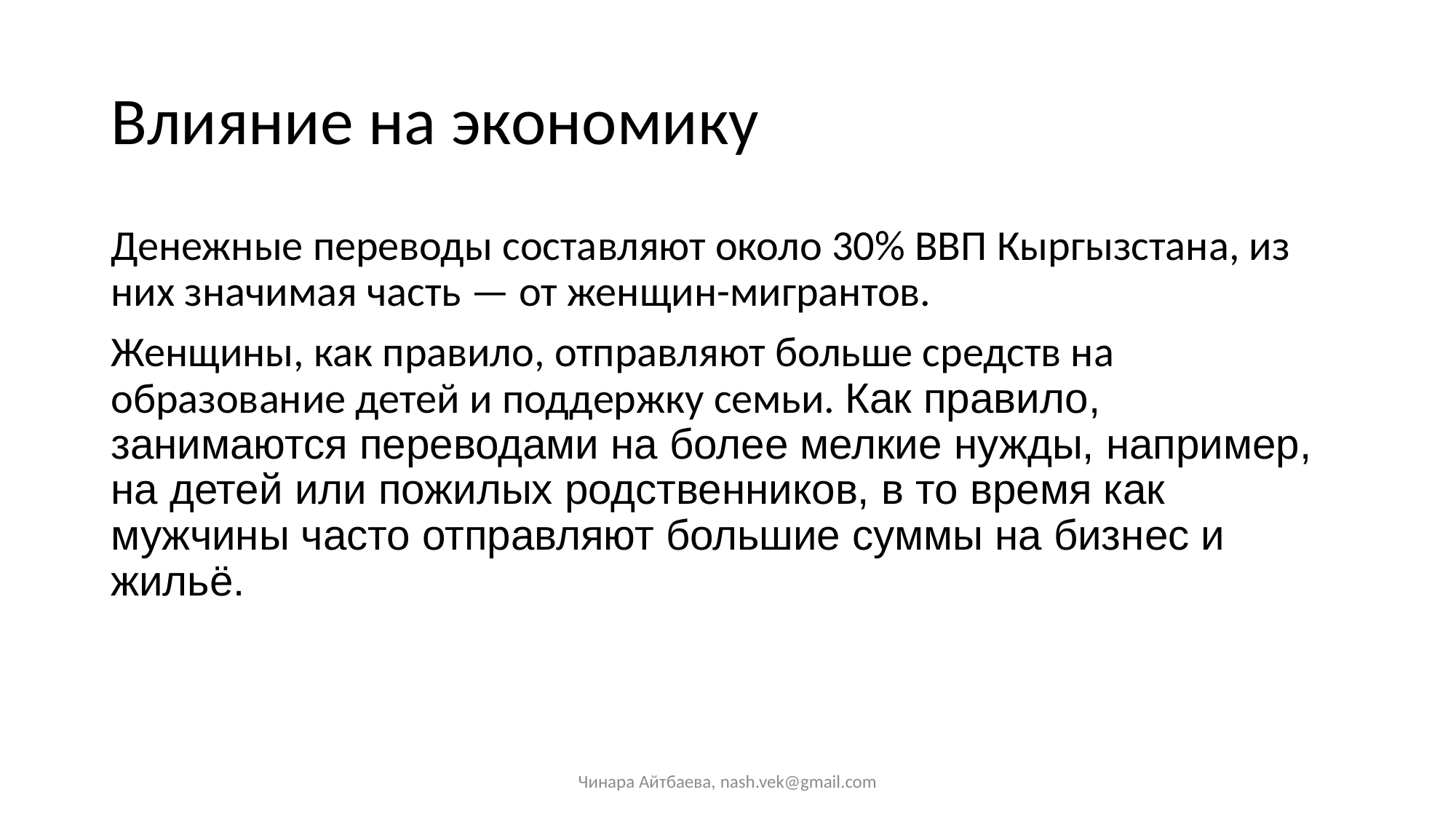

# Влияние на экономику
Денежные переводы составляют около 30% ВВП Кыргызстана, из них значимая часть — от женщин-мигрантов.
Женщины, как правило, отправляют больше средств на образование детей и поддержку семьи. Как правило, занимаются переводами на более мелкие нужды, например, на детей или пожилых родственников, в то время как мужчины часто отправляют большие суммы на бизнес и жильё.
Чинара Айтбаева, nash.vek@gmail.com